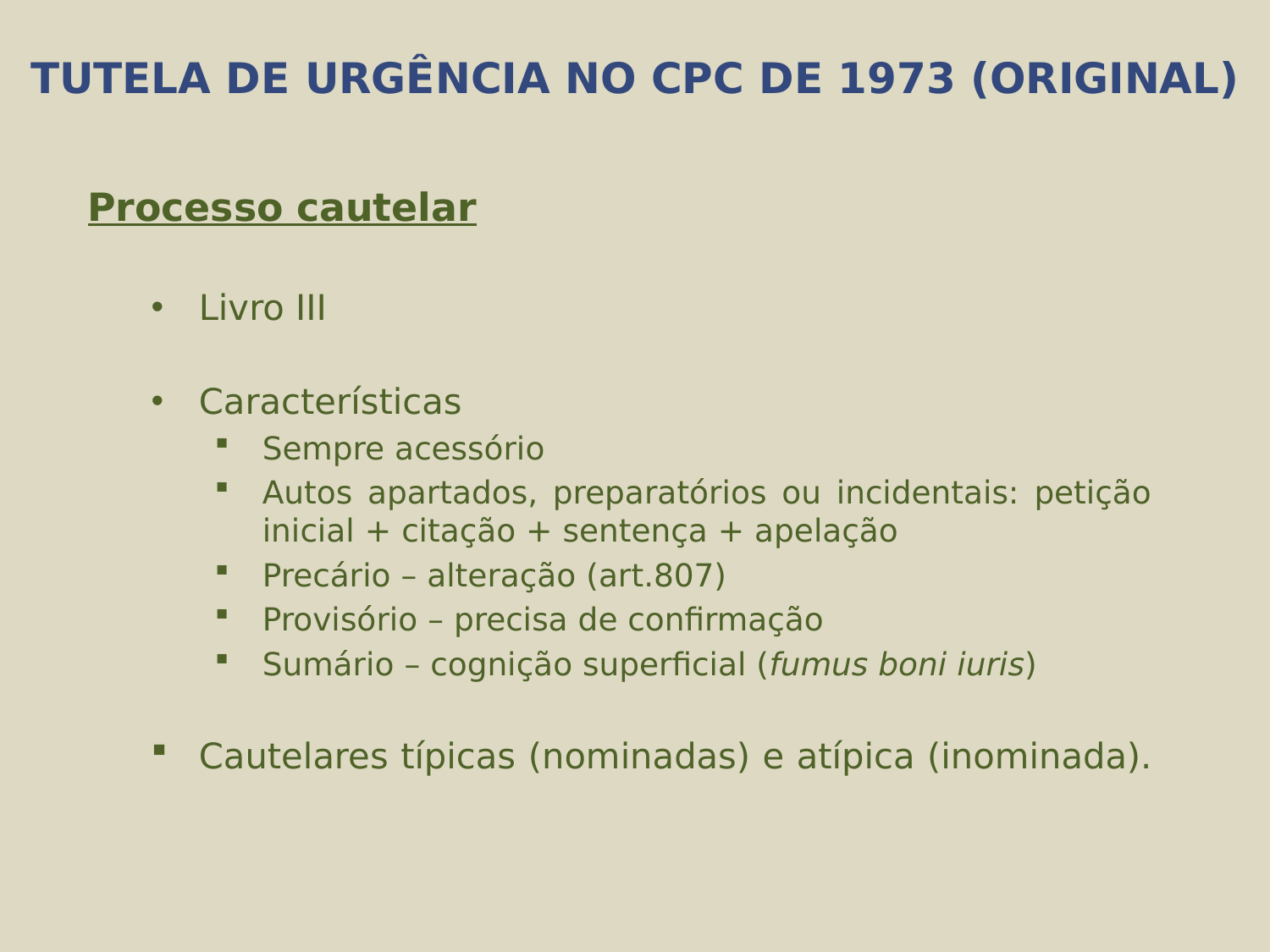

# TUTELA DE URGÊNCIA NO CPC DE 1973 (ORIGINAL)
Processo cautelar

Livro III

Características
Sempre acessório
Autos apartados, preparatórios ou incidentais: petição inicial + citação + sentença + apelação
Precário – alteração (art.807)
Provisório – precisa de confirmação
Sumário – cognição superficial (fumus boni iuris)

Cautelares típicas (nominadas) e atípica (inominada).